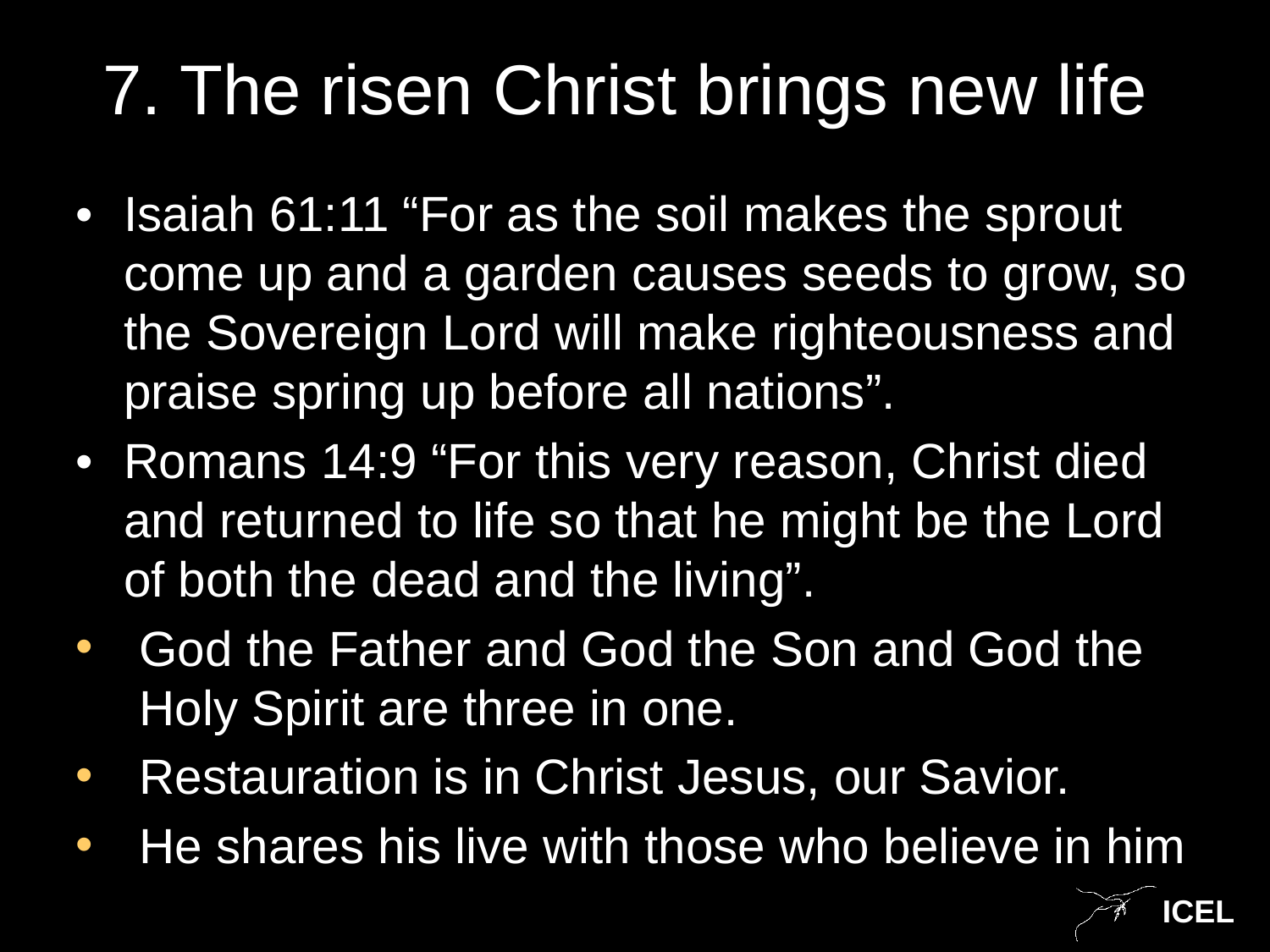

# 7. The risen Christ brings new life
•	Isaiah 61:11 “For as the soil makes the sprout come up and a garden causes seeds to grow, so the Sovereign Lord will make righteousness and praise spring up before all nations”.
•	Romans 14:9 “For this very reason, Christ died and returned to life so that he might be the Lord of both the dead and the living”.
God the Father and God the Son and God the Holy Spirit are three in one.
Restauration is in Christ Jesus, our Savior.
He shares his live with those who believe in him